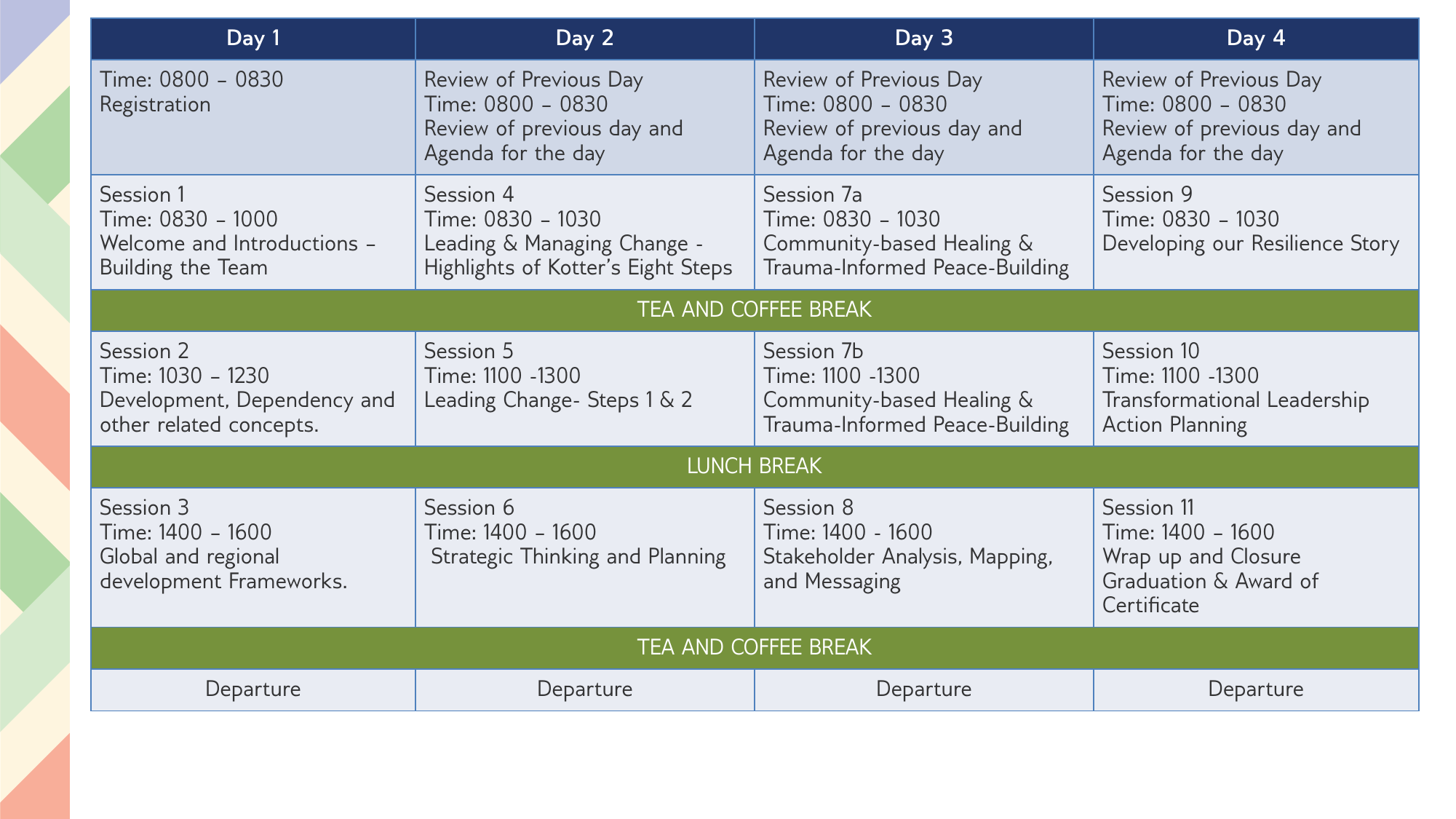

| Day 1 | Day 2 | Day 3 | Day 4 |
| --- | --- | --- | --- |
| Time: 0800 – 0830 Registration | Review of Previous Day Time: 0800 – 0830 Review of previous day and Agenda for the day | Review of Previous Day Time: 0800 – 0830 Review of previous day and Agenda for the day | Review of Previous Day Time: 0800 – 0830 Review of previous day and Agenda for the day |
| Session 1 Time: 0830 – 1000 Welcome and Introductions – Building the Team | Session 4 Time: 0830 – 1030 Leading & Managing Change - Highlights of Kotter’s Eight Steps | Session 7a Time: 0830 – 1030 Community-based Healing & Trauma-Informed Peace-Building | Session 9 Time: 0830 – 1030 Developing our Resilience Story |
| TEA AND COFFEE BREAK |  |  |  |
| Session 2 Time: 1030 – 1230 Development, Dependency and other related concepts. | Session 5 Time: 1100 -1300 Leading Change- Steps 1 & 2 | Session 7b Time: 1100 -1300 Community-based Healing & Trauma-Informed Peace-Building | Session 10 Time: 1100 -1300 Transformational Leadership Action Planning |
| LUNCH BREAK |  |  |  |
| Session 3 Time: 1400 – 1600 Global and regional development Frameworks. | Session 6 Time: 1400 – 1600  Strategic Thinking and Planning | Session 8 Time: 1400 - 1600 Stakeholder Analysis, Mapping, and Messaging | Session 11 Time: 1400 – 1600 Wrap up and Closure Graduation & Award of Certificate |
| TEA AND COFFEE BREAK |  |  |  |
| Departure | Departure | Departure | Departure |